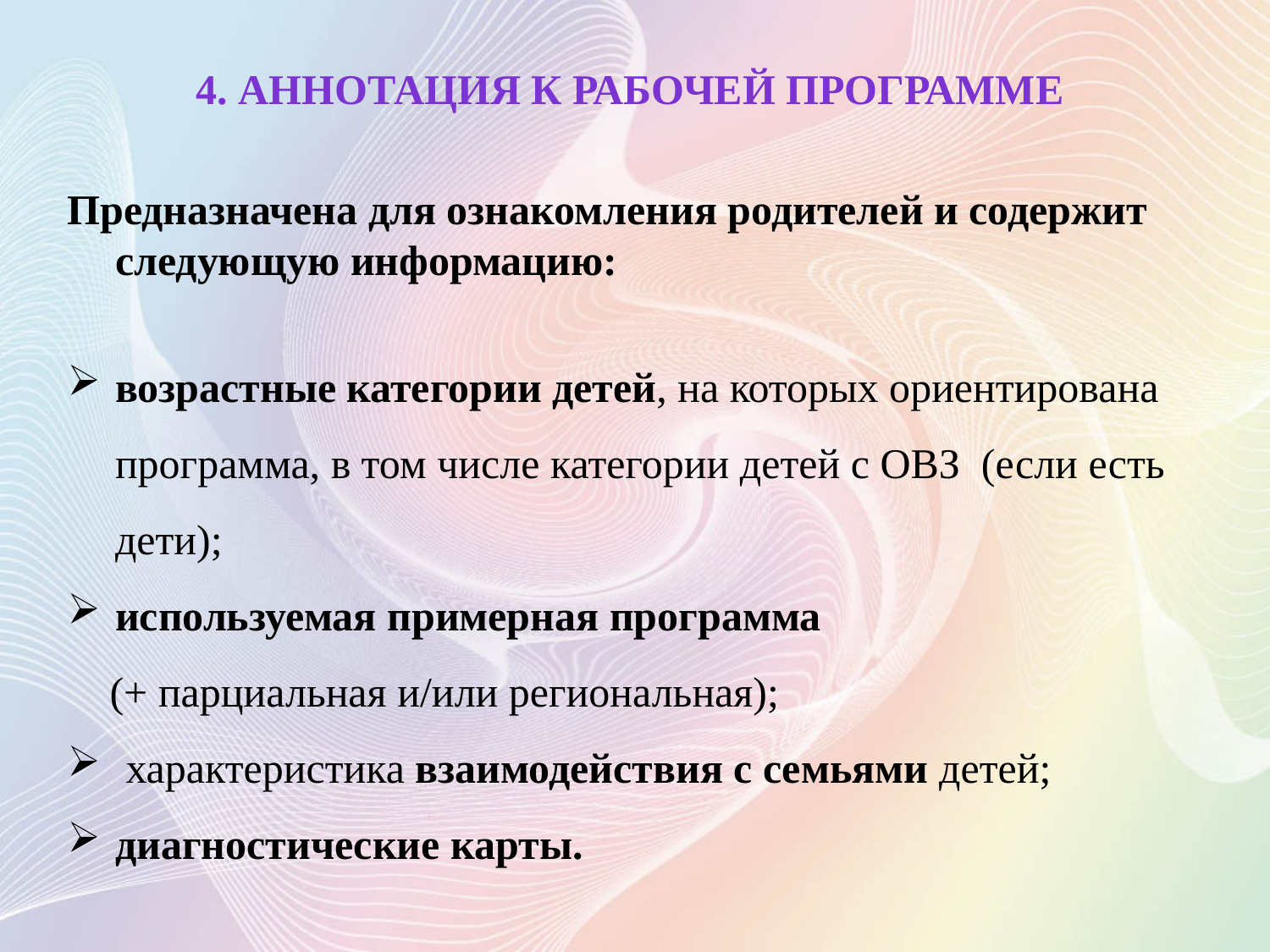

4. АННОТАЦИЯ К РАБОЧЕЙ ПРОГРАММЕ
Предназначена для ознакомления родителей и содержит следующую информацию:

возрастные категории детей, на которых ориентирована программа, в том числе категории детей с ОВЗ  (если есть дети);
используемая примерная программа
    (+ парциальная и/или региональная);
 характеристика взаимодействия с семьями детей;
диагностические карты.